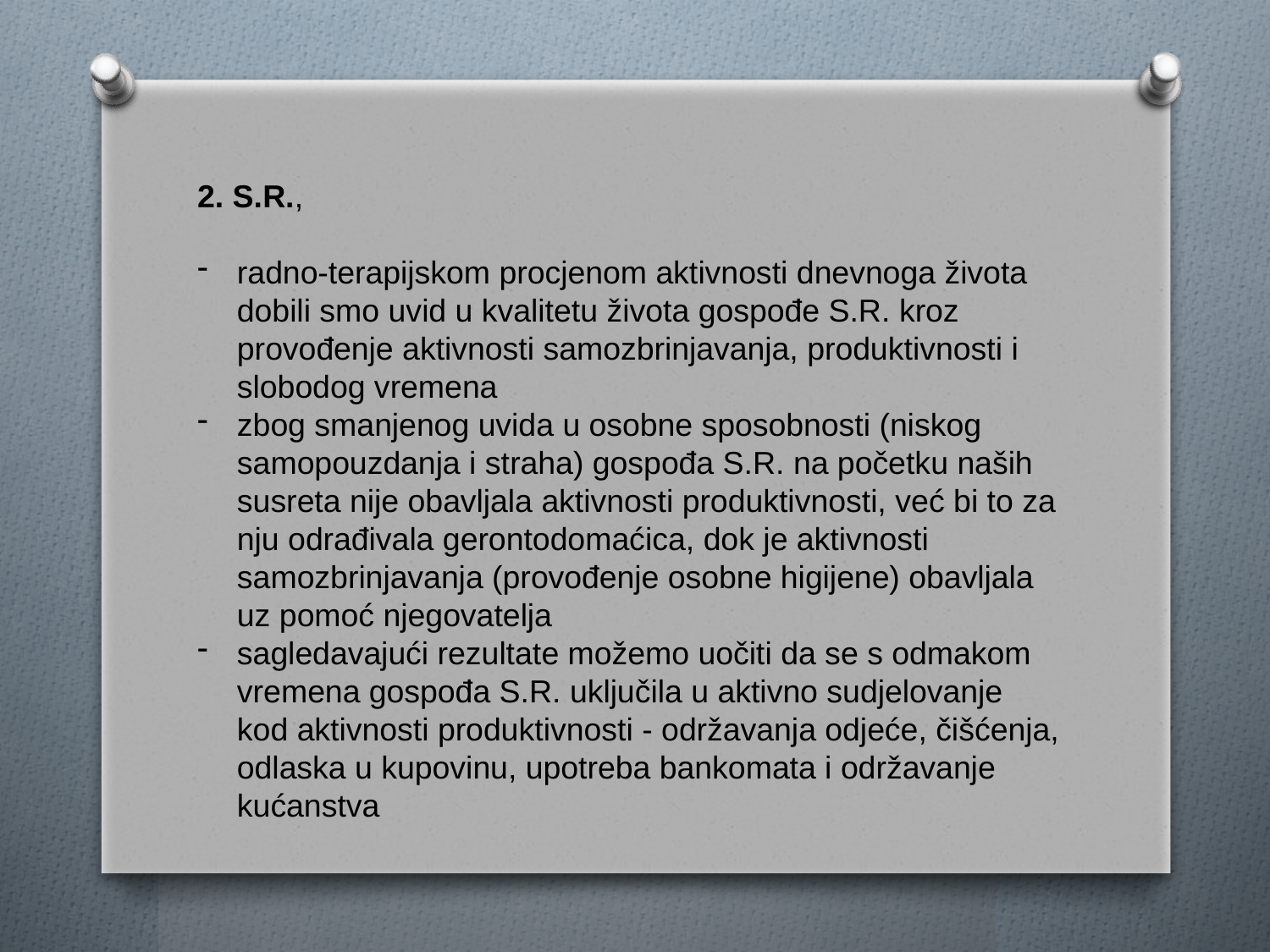

2. S.R.,

radno-terapijskom procjenom aktivnosti dnevnoga života dobili smo uvid u kvalitetu života gospođe S.R. kroz provođenje aktivnosti samozbrinjavanja, produktivnosti i slobodog vremena
zbog smanjenog uvida u osobne sposobnosti (niskog samopouzdanja i straha) gospođa S.R. na početku naših susreta nije obavljala aktivnosti produktivnosti, već bi to za nju odrađivala gerontodomaćica, dok je aktivnosti samozbrinjavanja (provođenje osobne higijene) obavljala uz pomoć njegovatelja
sagledavajući rezultate možemo uočiti da se s odmakom vremena gospođa S.R. uključila u aktivno sudjelovanje kod aktivnosti produktivnosti - održavanja odjeće, čišćenja, odlaska u kupovinu, upotreba bankomata i održavanje kućanstva